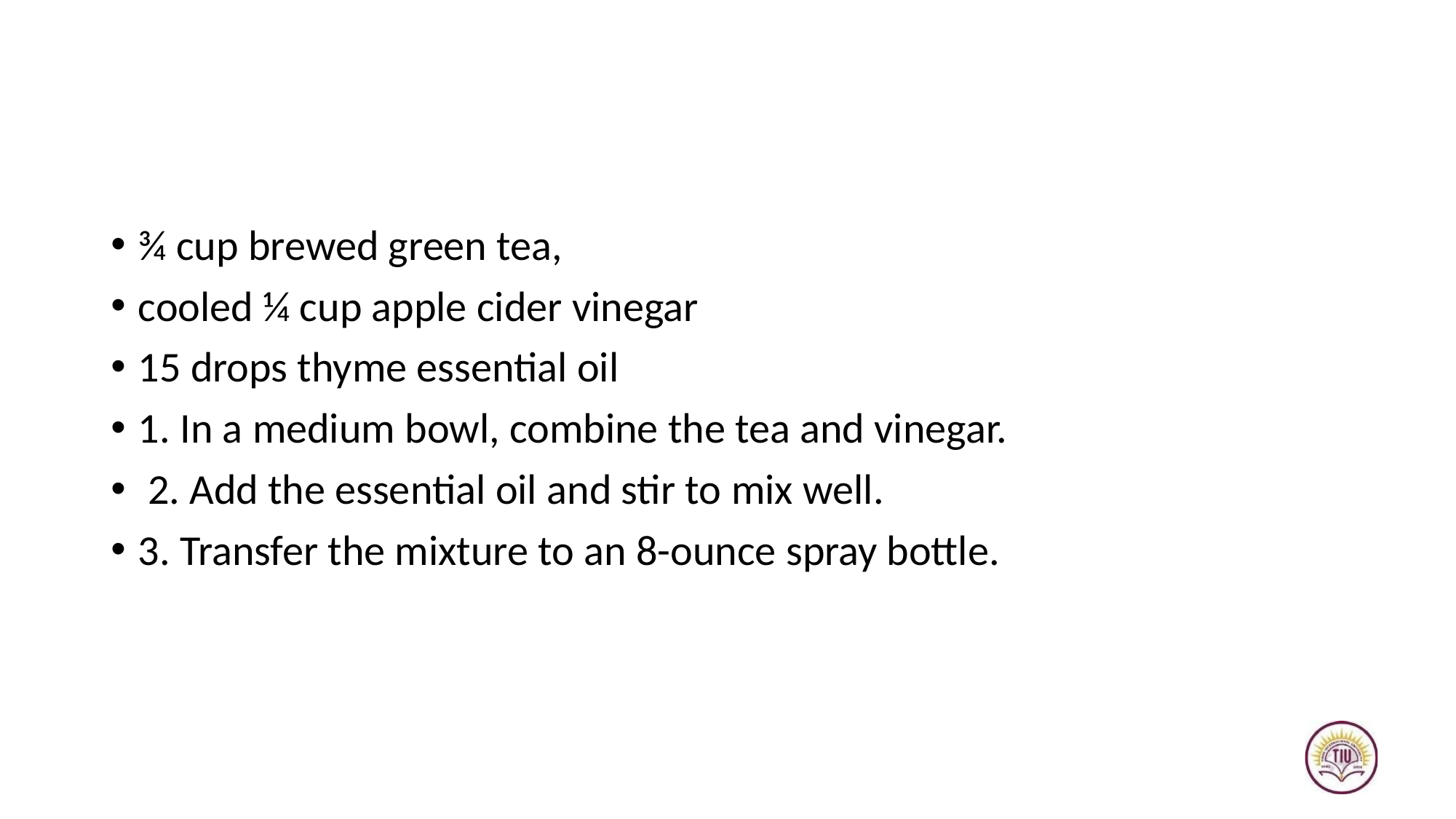

¾ cup brewed green tea,
cooled ¼ cup apple cider vinegar
15 drops thyme essential oil
1. In a medium bowl, combine the tea and vinegar.
 2. Add the essential oil and stir to mix well.
3. Transfer the mixture to an 8-ounce spray bottle.